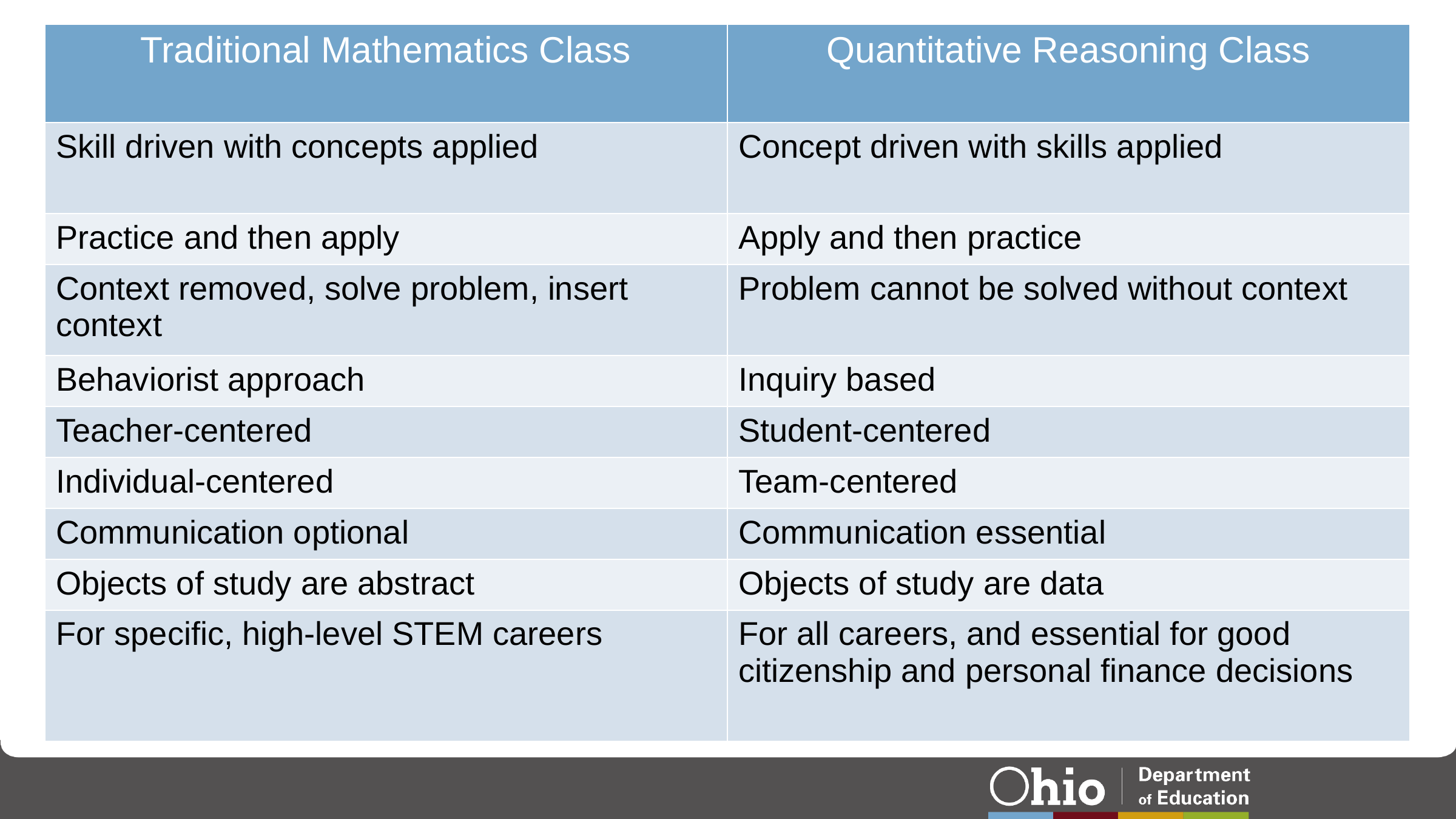

| Traditional Mathematics Class | Quantitative Reasoning Class |
| --- | --- |
| Skill driven with concepts applied | Concept driven with skills applied |
| Practice and then apply | Apply and then practice |
| Context removed, solve problem, insert context | Problem cannot be solved without context |
| Behaviorist approach | Inquiry based |
| Teacher-centered | Student-centered |
| Individual-centered | Team-centered |
| Communication optional | Communication essential |
| Objects of study are abstract | Objects of study are data |
| For specific, high-level STEM careers | For all careers, and essential for good citizenship and personal finance decisions |